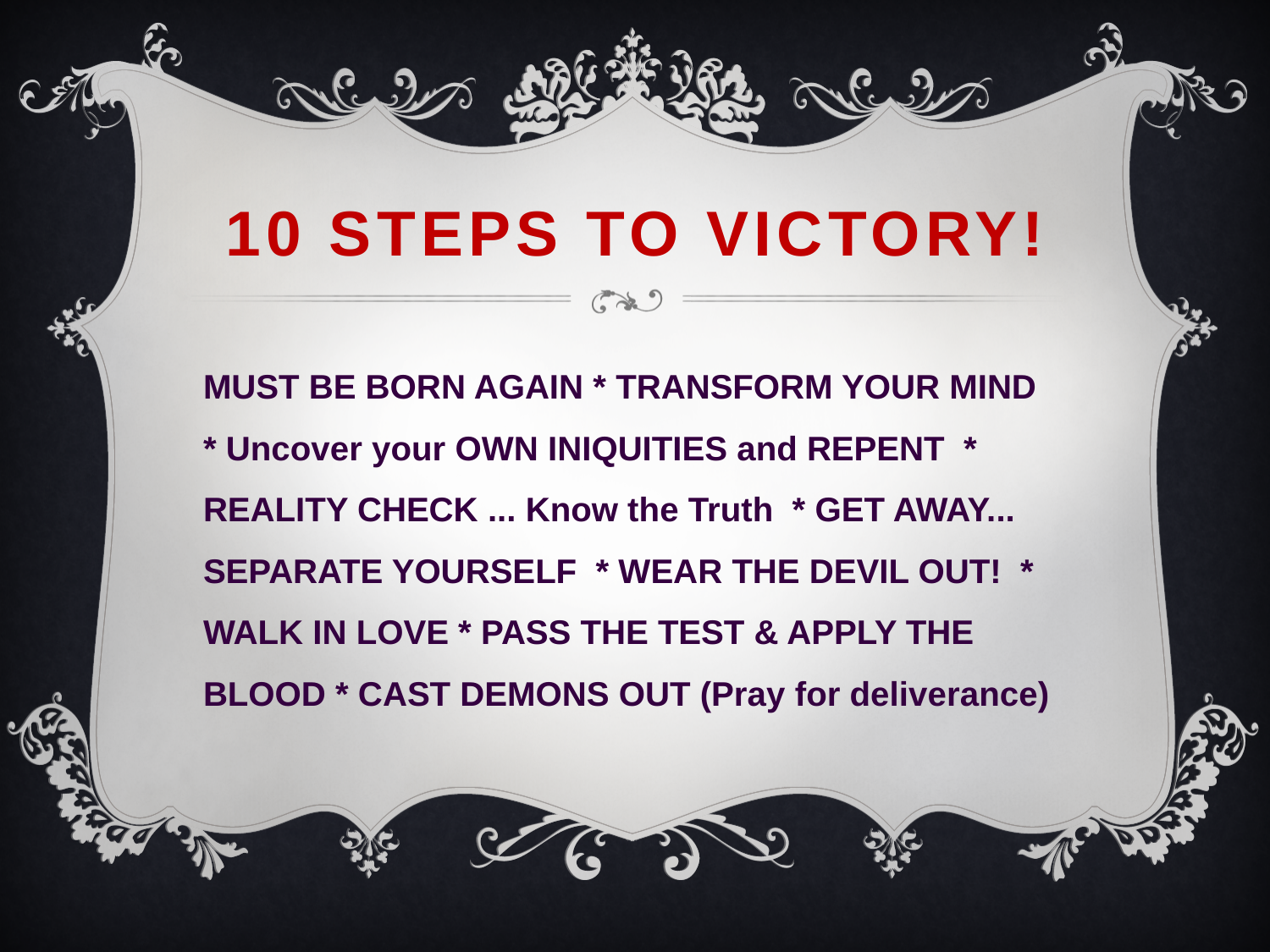

# 10 steps to victory!
MUST BE BORN AGAIN * TRANSFORM YOUR MIND  * Uncover your OWN INIQUITIES and REPENT  * REALITY CHECK ... Know the Truth  * GET AWAY... SEPARATE YOURSELF  * WEAR THE DEVIL OUT!  * WALK IN LOVE * PASS THE TEST & APPLY THE BLOOD * CAST DEMONS OUT (Pray for deliverance)